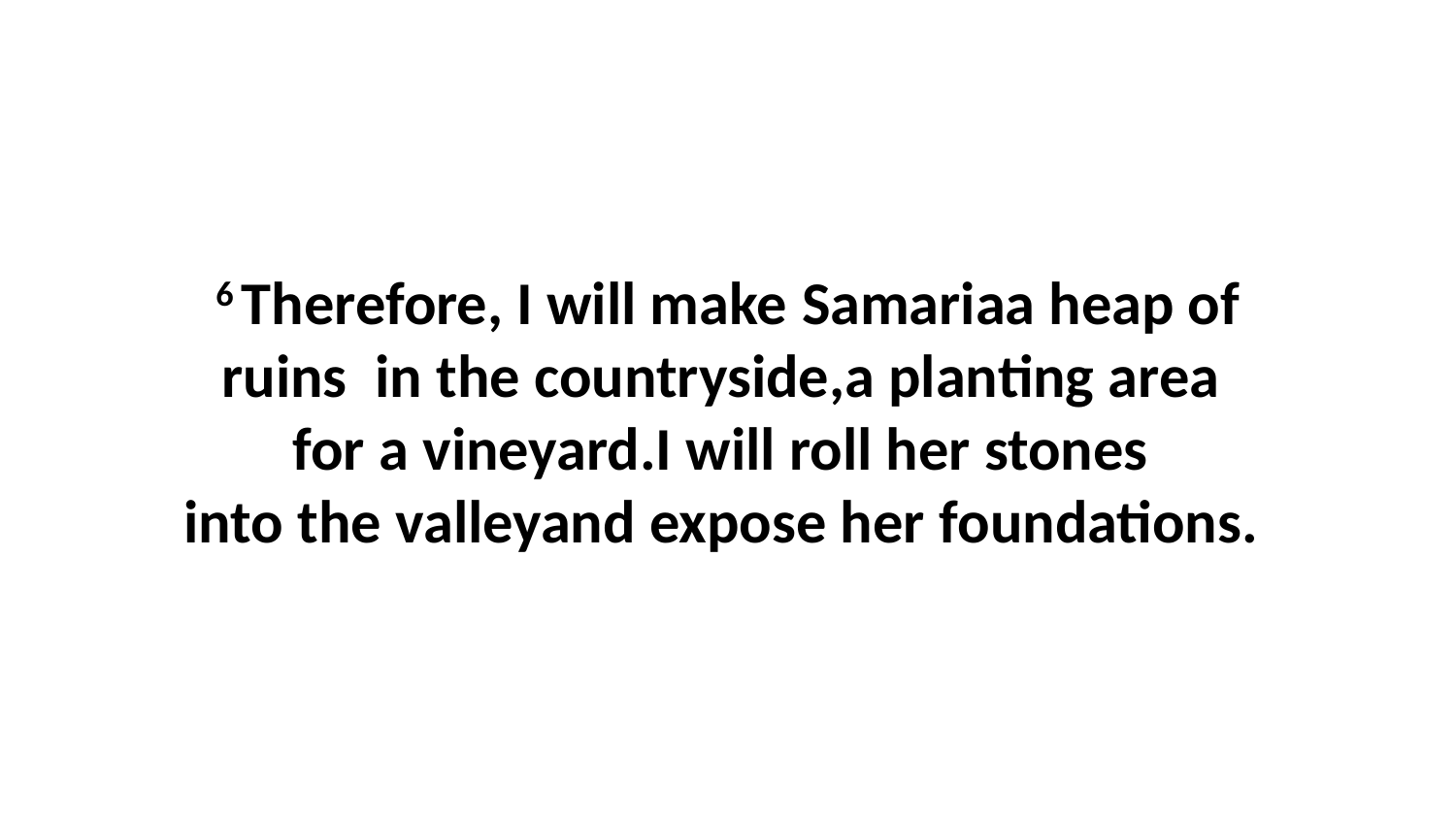

6 Therefore, I will make Samariaa heap of ruins  in the countryside,a planting area  for a vineyard.I will roll her stones  into the valleyand expose her foundations.